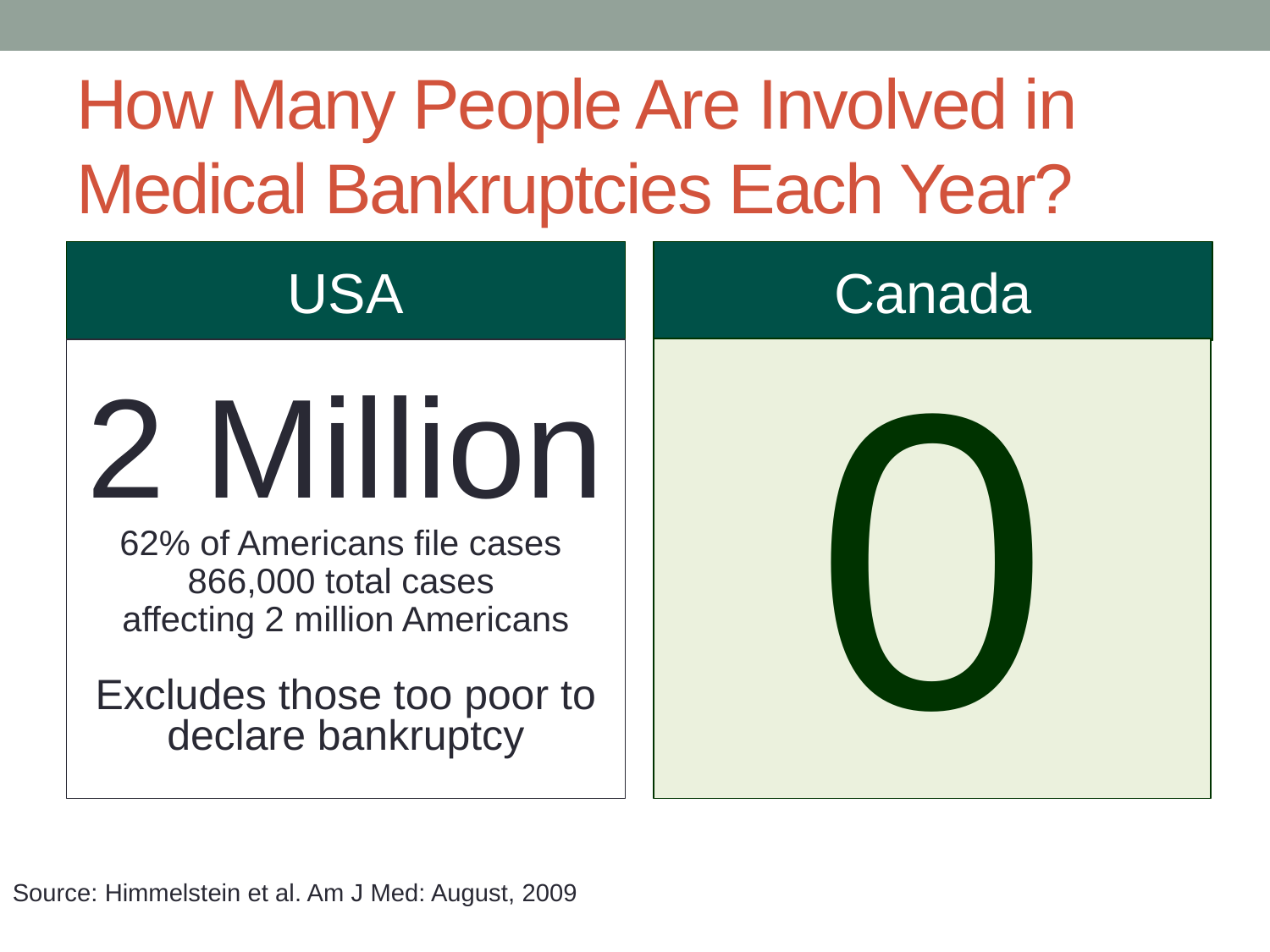

# How Many People Are Involved in Medical Bankruptcies Each Year?
USA
Canada
0
2 Million
62% of Americans file cases
866,000 total cases
affecting 2 million Americans

Excludes those too poor to declare bankruptcy

Source: Himmelstein et al. Am J Med: August, 2009